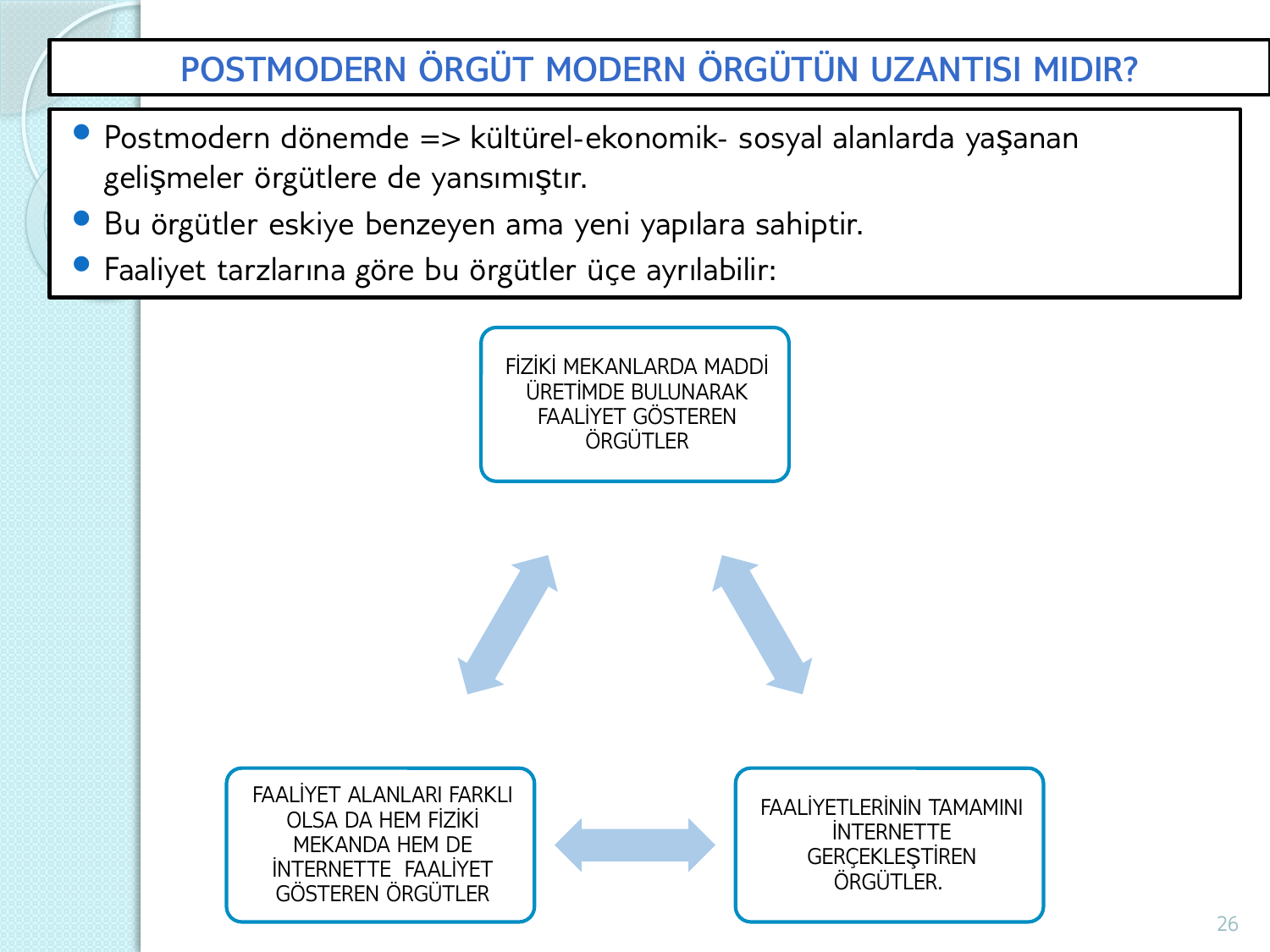

Postmodern örgüt modern örgütün uzantısı mıdır?
Postmodern dönemde => kültürel-ekonomik- sosyal alanlarda yaşanan gelişmeler örgütlere de yansımıştır.
Bu örgütler eskiye benzeyen ama yeni yapılara sahiptir.
Faaliyet tarzlarına göre bu örgütler üçe ayrılabilir:
FİZİKİ MEKANLARDA MADDİ ÜRETİMDE BULUNARAK FAALİYET GÖSTEREN ÖRGÜTLER

FAALİYETLERİNİN TAMAMINI İNTERNETTE GERÇEKLEŞTİREN ÖRGÜTLER.

FAALİYET ALANLARI FARKLI OLSA DA HEM FİZİKİ MEKANDA HEM DE İNTERNETTE  FAALİYET GÖSTEREN ÖRGÜTLER

26